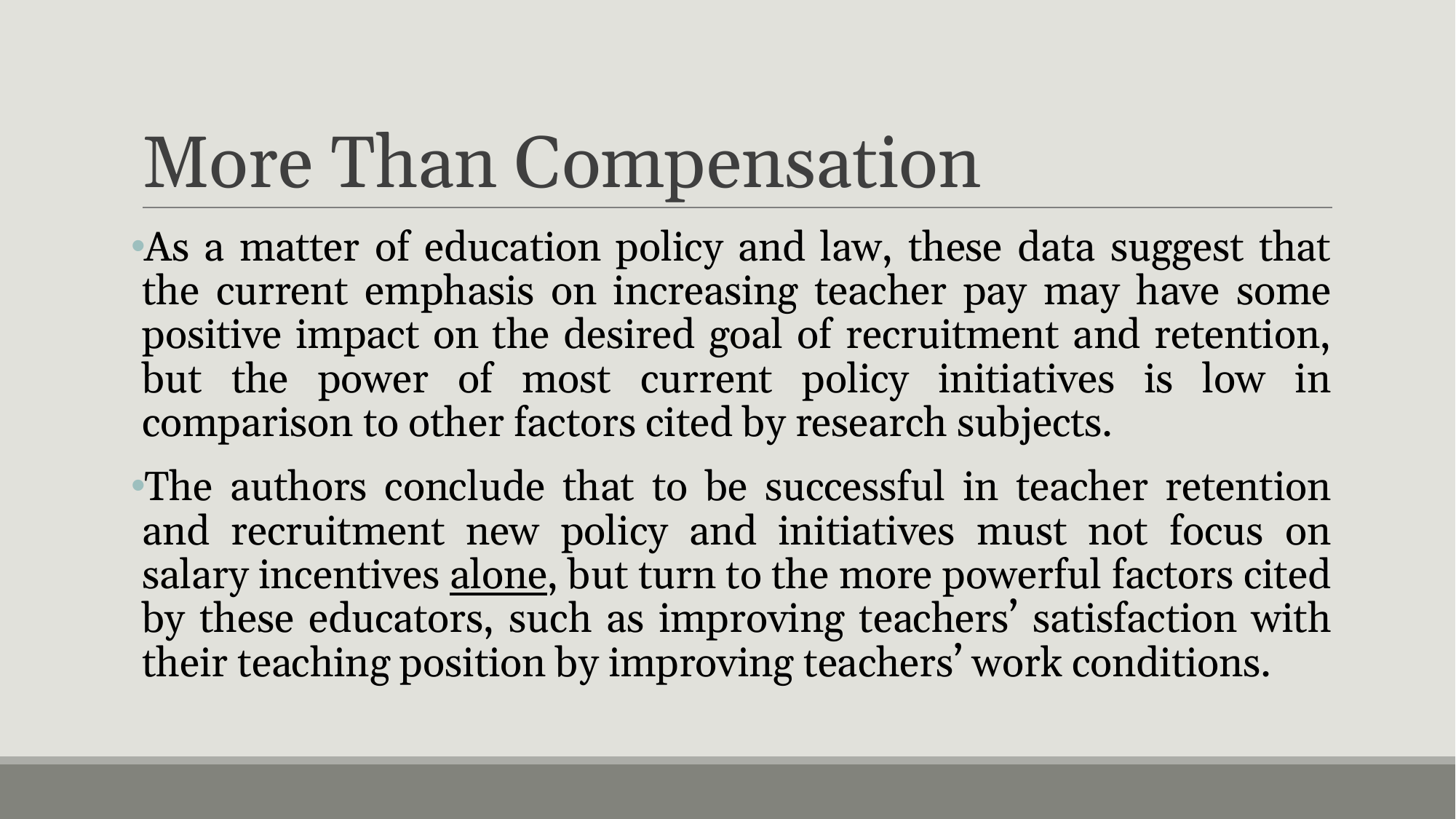

# More Than Compensation
As a matter of education policy and law, these data suggest that the current emphasis on increasing teacher pay may have some positive impact on the desired goal of recruitment and retention, but the power of most current policy initiatives is low in comparison to other factors cited by research subjects.
The authors conclude that to be successful in teacher retention and recruitment new policy and initiatives must not focus on salary incentives alone, but turn to the more powerful factors cited by these educators, such as improving teachers’ satisfaction with their teaching position by improving teachers’ work conditions.